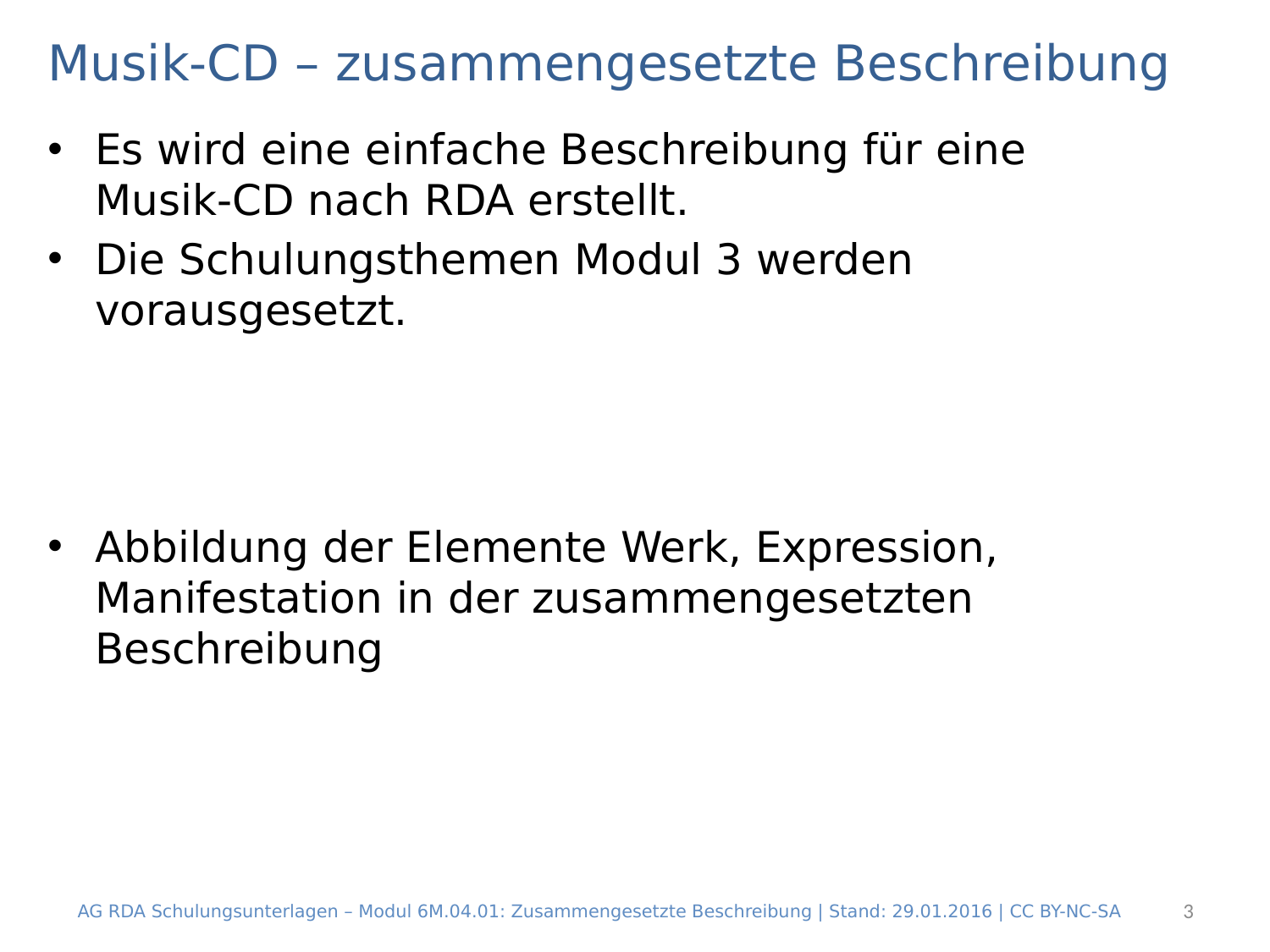

# Musik-CD – zusammengesetzte Beschreibung
Es wird eine einfache Beschreibung für eine
Musik-CD nach RDA erstellt.
Die Schulungsthemen Modul 3 werden vorausgesetzt.

Abbildung der Elemente Werk, Expression, Manifestation in der zusammengesetzten Beschreibung
AG RDA Schulungsunterlagen – Modul 6M.04.01: Zusammengesetzte Beschreibung | Stand: 29.01.2016 | CC BY-NC-SA
3